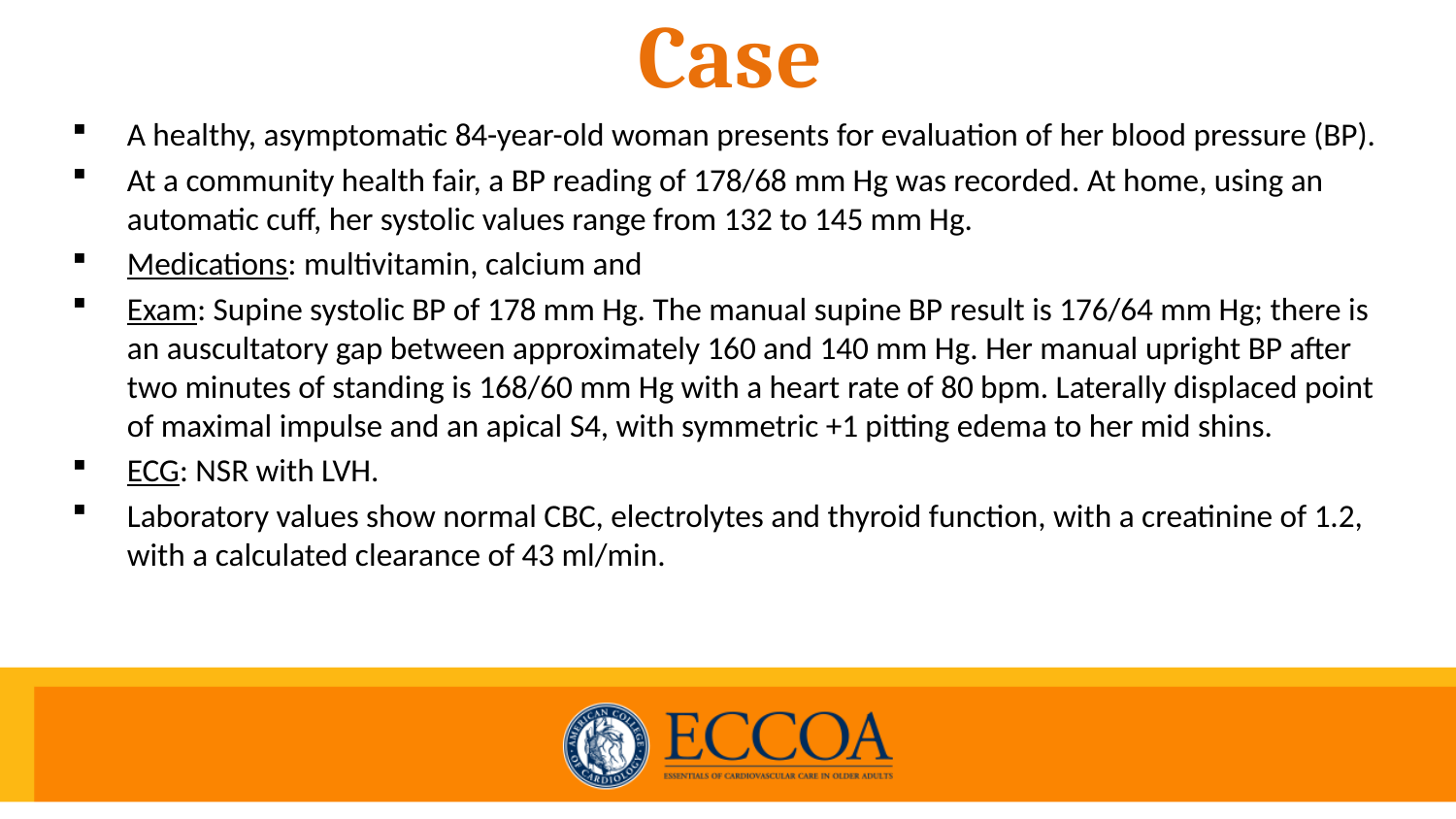

# Case
A healthy, asymptomatic 84-year-old woman presents for evaluation of her blood pressure (BP).
At a community health fair, a BP reading of 178/68 mm Hg was recorded. At home, using an automatic cuff, her systolic values range from 132 to 145 mm Hg.
Medications: multivitamin, calcium and
Exam: Supine systolic BP of 178 mm Hg. The manual supine BP result is 176/64 mm Hg; there is an auscultatory gap between approximately 160 and 140 mm Hg. Her manual upright BP after two minutes of standing is 168/60 mm Hg with a heart rate of 80 bpm. Laterally displaced point of maximal impulse and an apical S4, with symmetric +1 pitting edema to her mid shins.
ECG: NSR with LVH.
Laboratory values show normal CBC, electrolytes and thyroid function, with a creatinine of 1.2, with a calculated clearance of 43 ml/min.